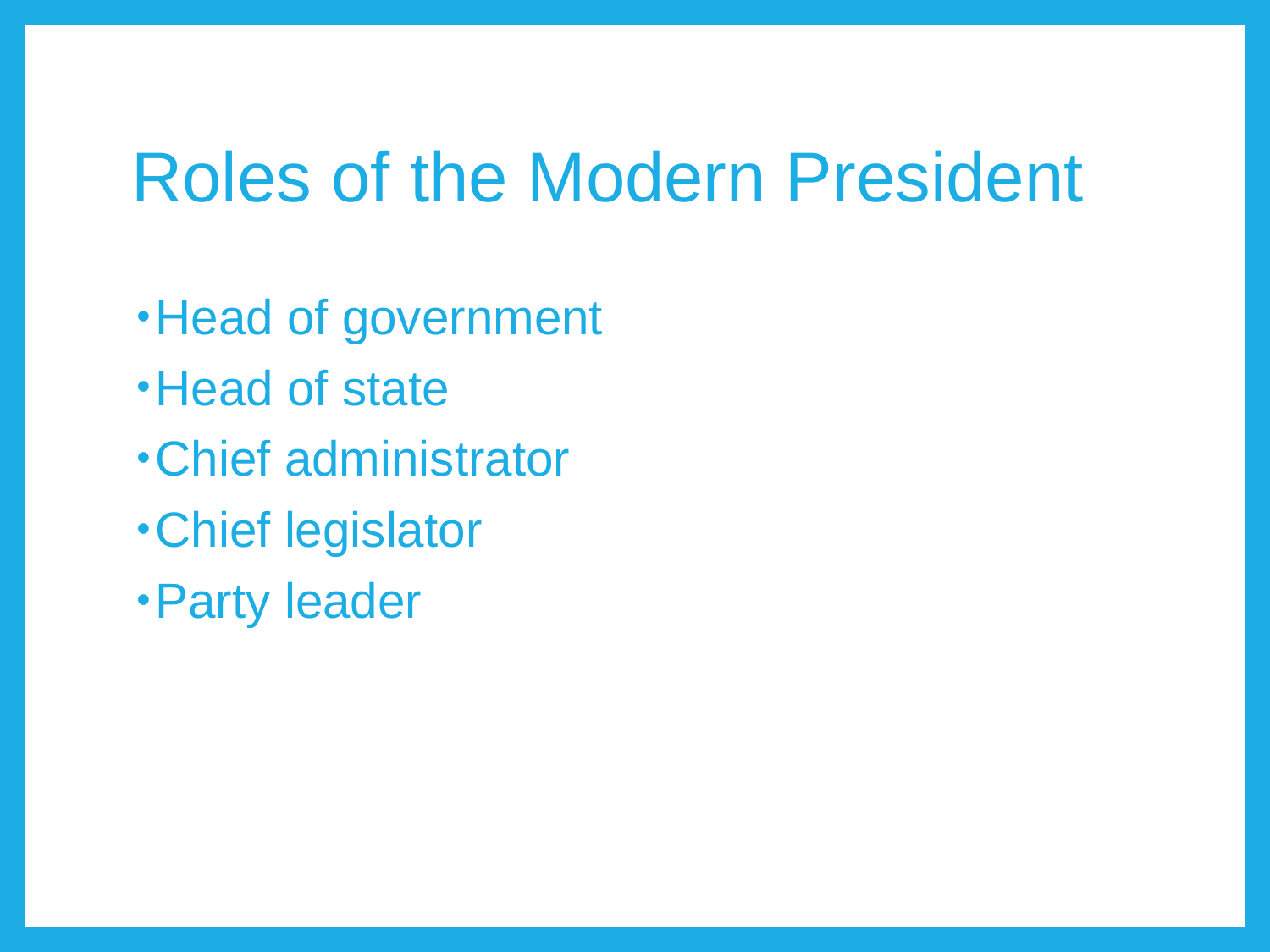

# Roles of the Modern President
Head of government
Head of state
Chief administrator
Chief legislator
Party leader